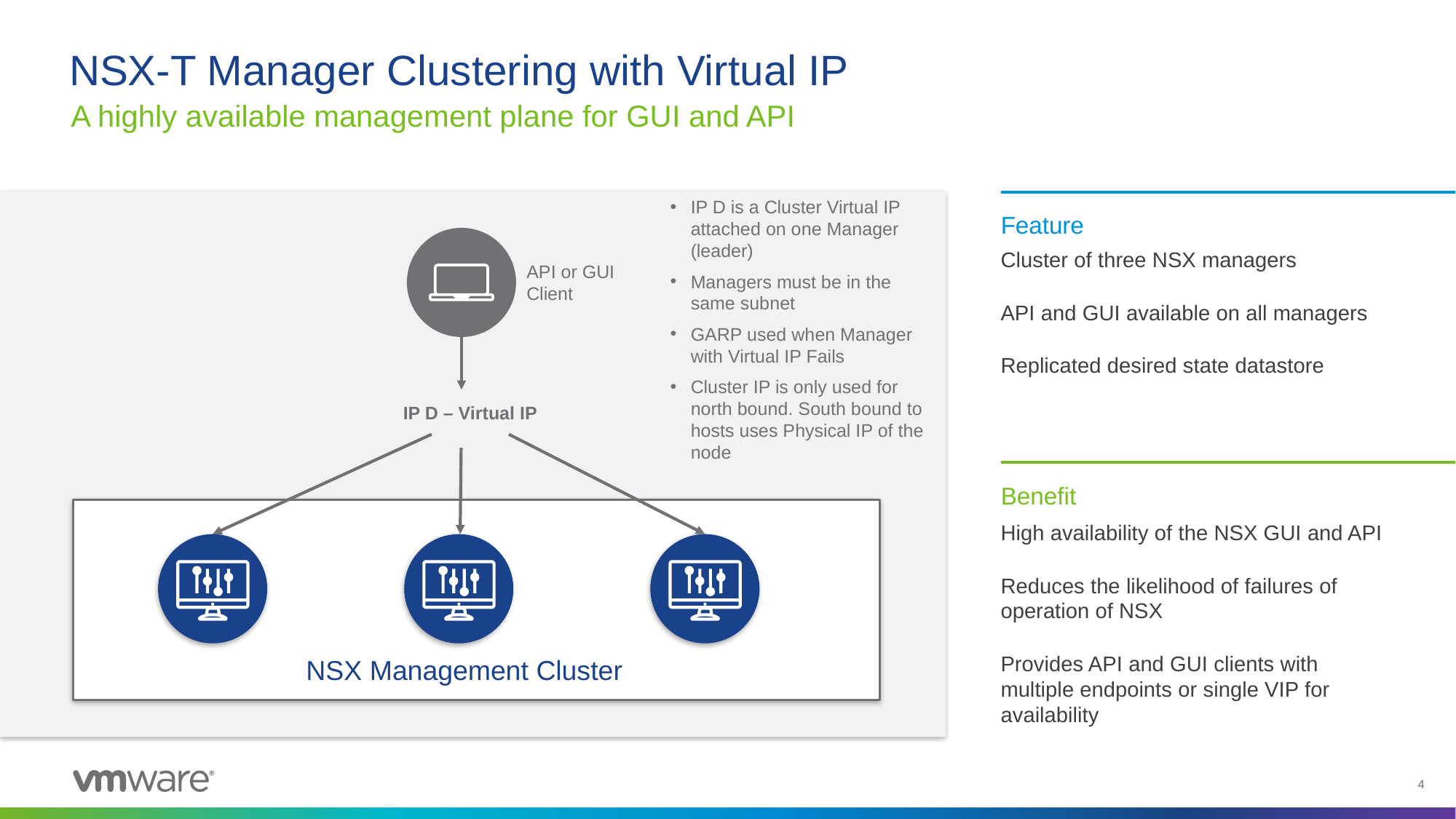

# NSX-T Manager Clustering with Virtual IP
A highly available management plane for GUI and API
IP D is a Cluster Virtual IP attached on one Manager (leader)
Managers must be in the same subnet
GARP used when Manager with Virtual IP Fails
Cluster IP is only used for north bound. South bound to hosts uses Physical IP of the node
Feature

Cluster of three NSX managers
API and GUI available on all managers
Replicated desired state datastore
API or GUI Client
IP D – Virtual IP
Benefit

IP A
IP B
IP C
High availability of the NSX GUI and API
Reduces the likelihood of failures of operation of NSX
Provides API and GUI clients with multiple endpoints or single VIP for availability

NSX Management Cluster